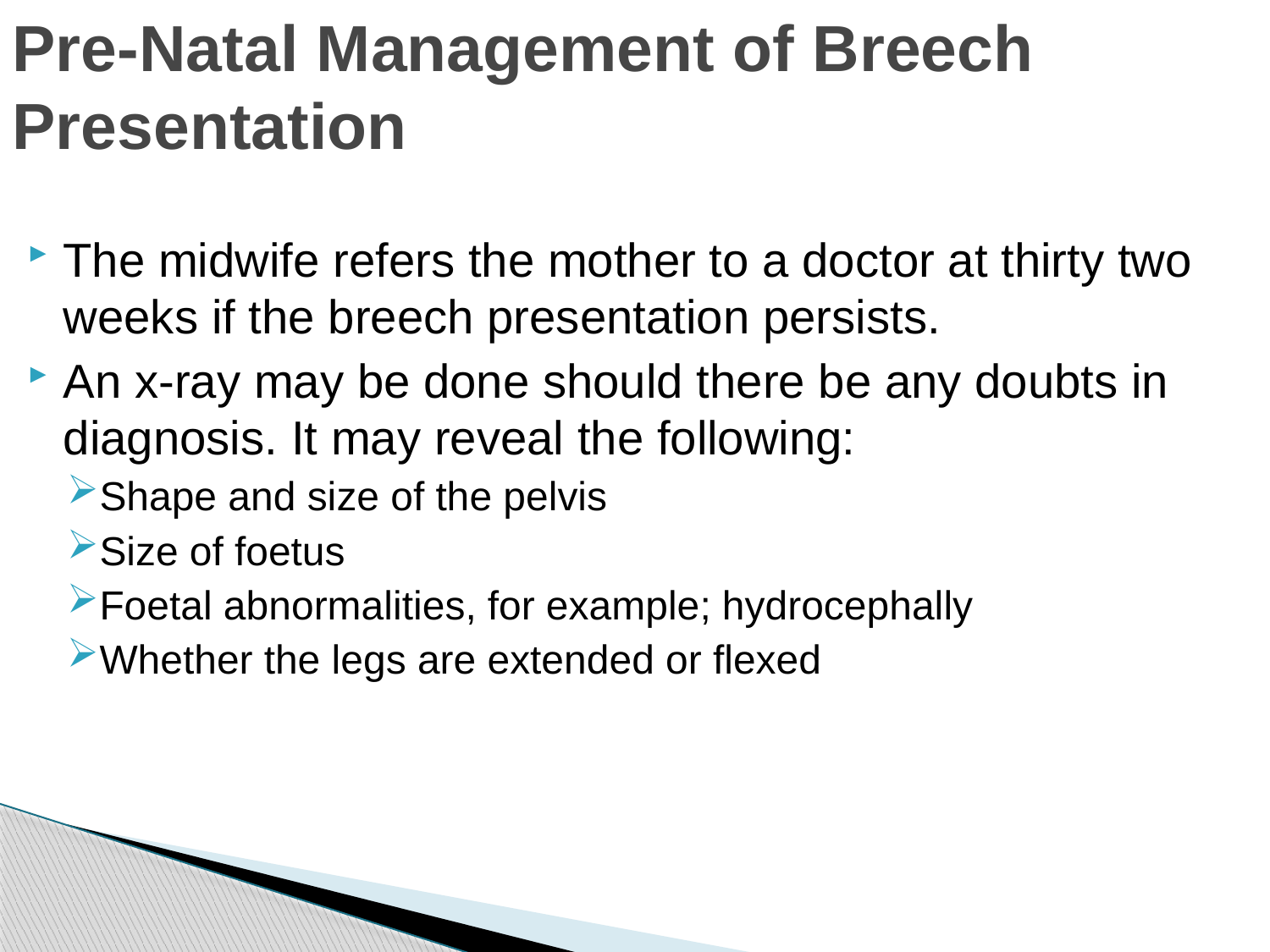

# Pre-Natal Management of Breech Presentation

The midwife refers the mother to a doctor at thirty two weeks if the breech presentation persists.
An x-ray may be done should there be any doubts in diagnosis. It may reveal the following:
Shape and size of the pelvis
Size of foetus
Foetal abnormalities, for example; hydrocephally
Whether the legs are extended or flexed